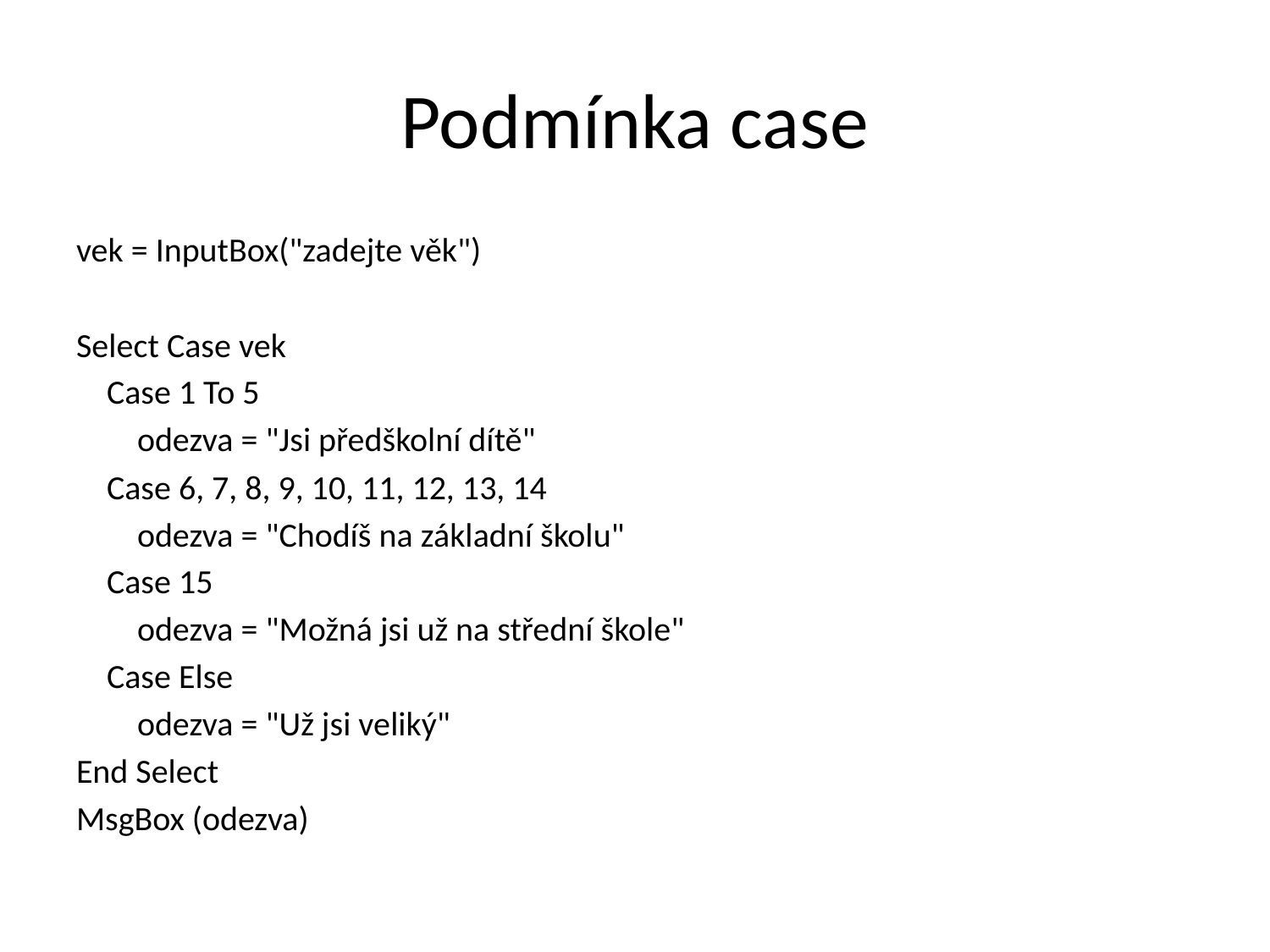

# Podmínka case
vek = InputBox("zadejte věk")

Select Case vek
    Case 1 To 5
        odezva = "Jsi předškolní dítě"
    Case 6, 7, 8, 9, 10, 11, 12, 13, 14
        odezva = "Chodíš na základní školu"
    Case 15
        odezva = "Možná jsi už na střední škole"
    Case Else
        odezva = "Už jsi veliký"
End Select
MsgBox (odezva)